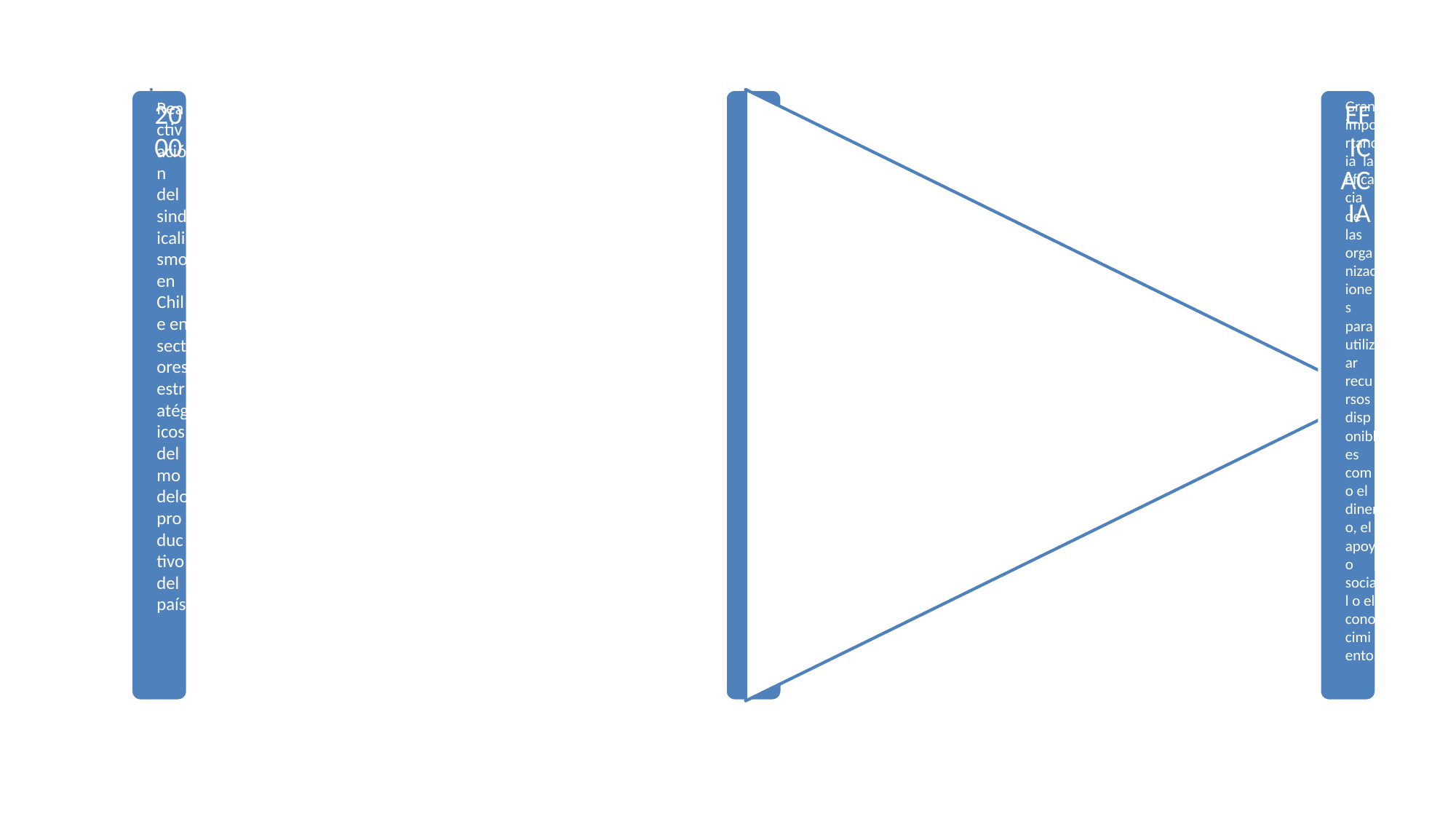

SECTORES
Minería, salmonicultura, forestal, algunos conflictos en la administración pública, comercio, servicios o agricultura.